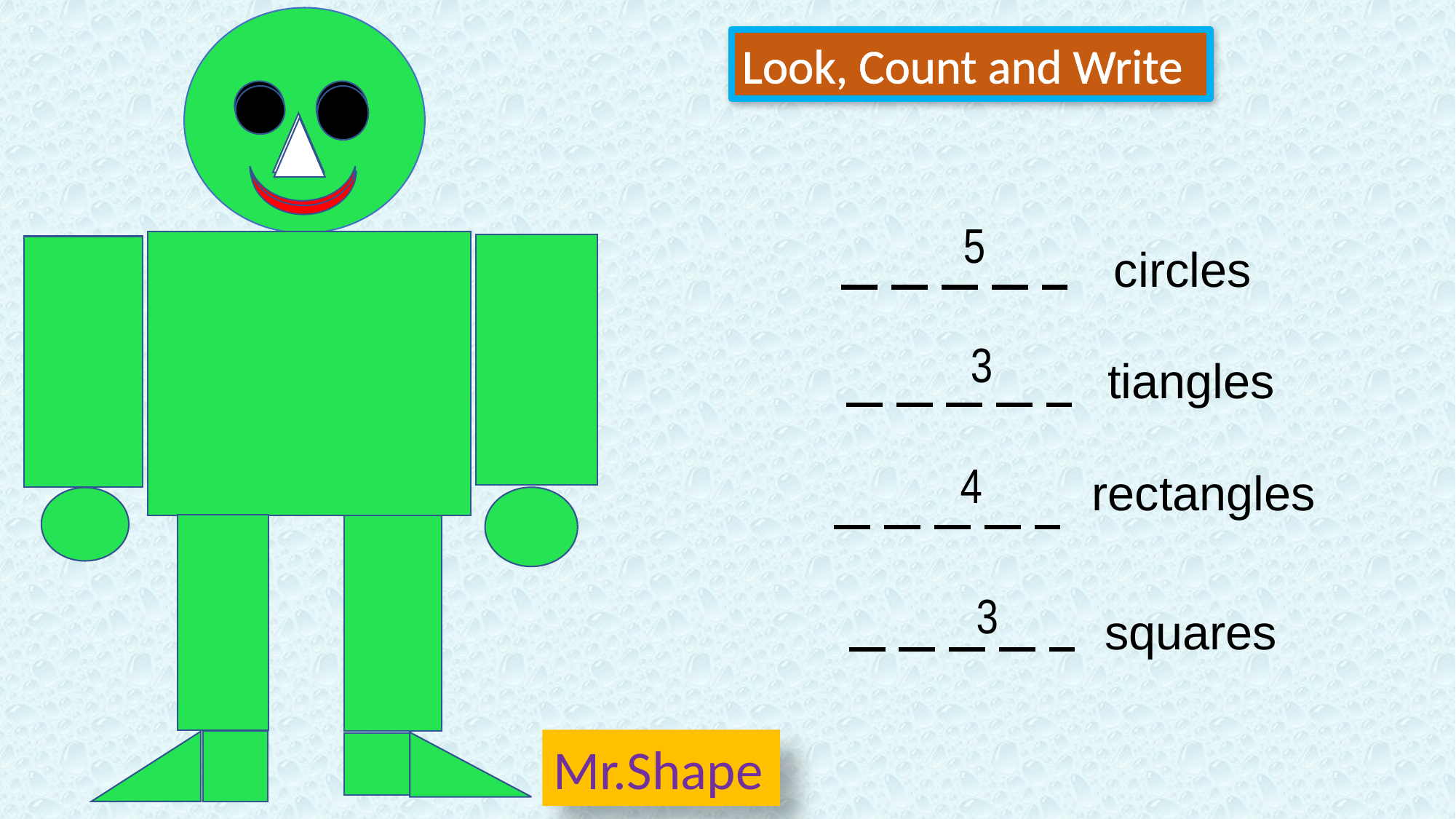

Look, Count and Write
5
circles
3
tiangles
4
rectangles
3
squares
Mr.Shape